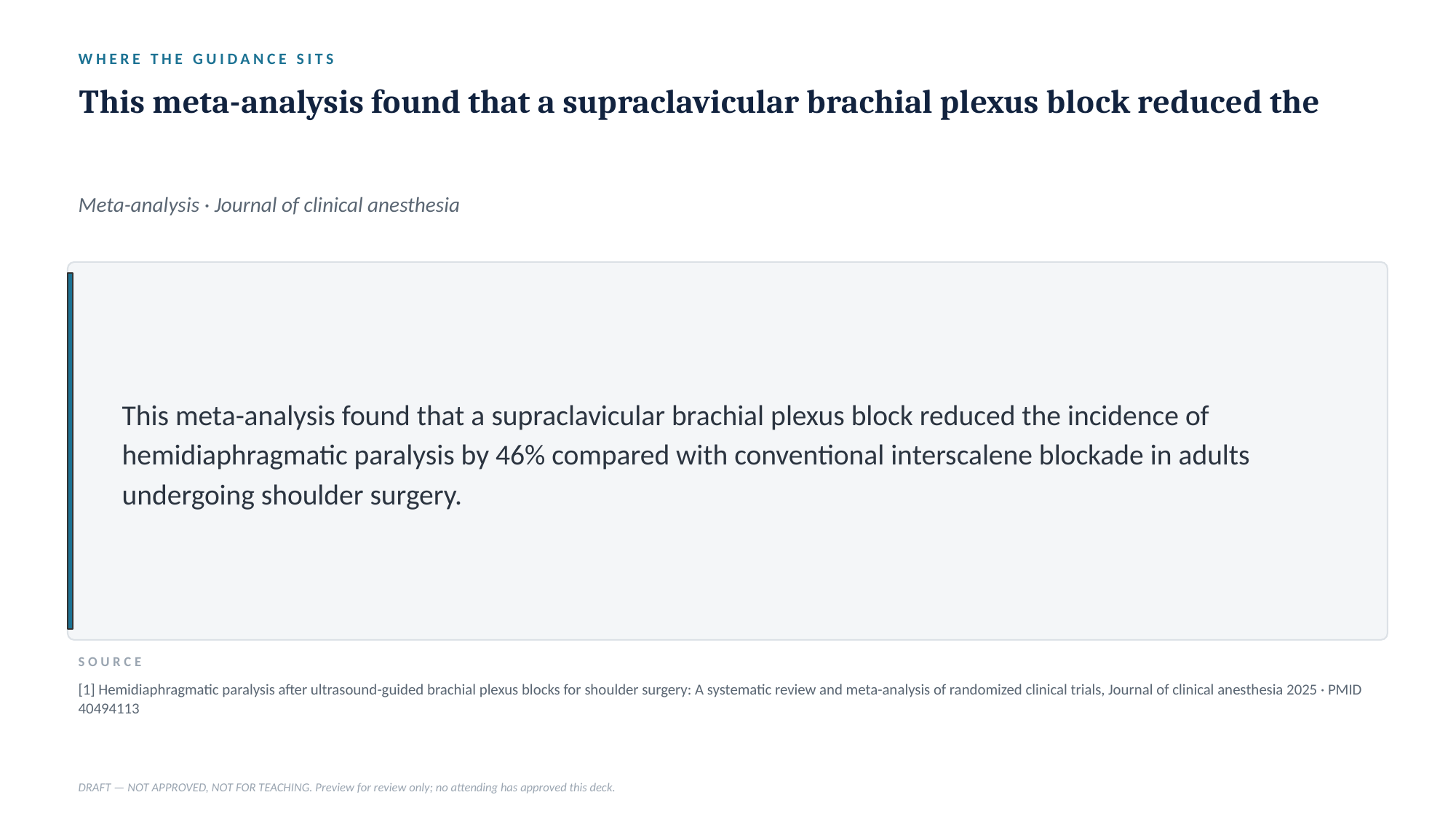

WHERE THE GUIDANCE SITS
This meta-analysis found that a supraclavicular brachial plexus block reduced the
Meta-analysis · Journal of clinical anesthesia

This meta-analysis found that a supraclavicular brachial plexus block reduced the incidence of hemidiaphragmatic paralysis by 46% compared with conventional interscalene blockade in adults undergoing shoulder surgery.
SOURCE
[1] Hemidiaphragmatic paralysis after ultrasound-guided brachial plexus blocks for shoulder surgery: A systematic review and meta-analysis of randomized clinical trials, Journal of clinical anesthesia 2025 · PMID 40494113
DRAFT — NOT APPROVED, NOT FOR TEACHING. Preview for review only; no attending has approved this deck.